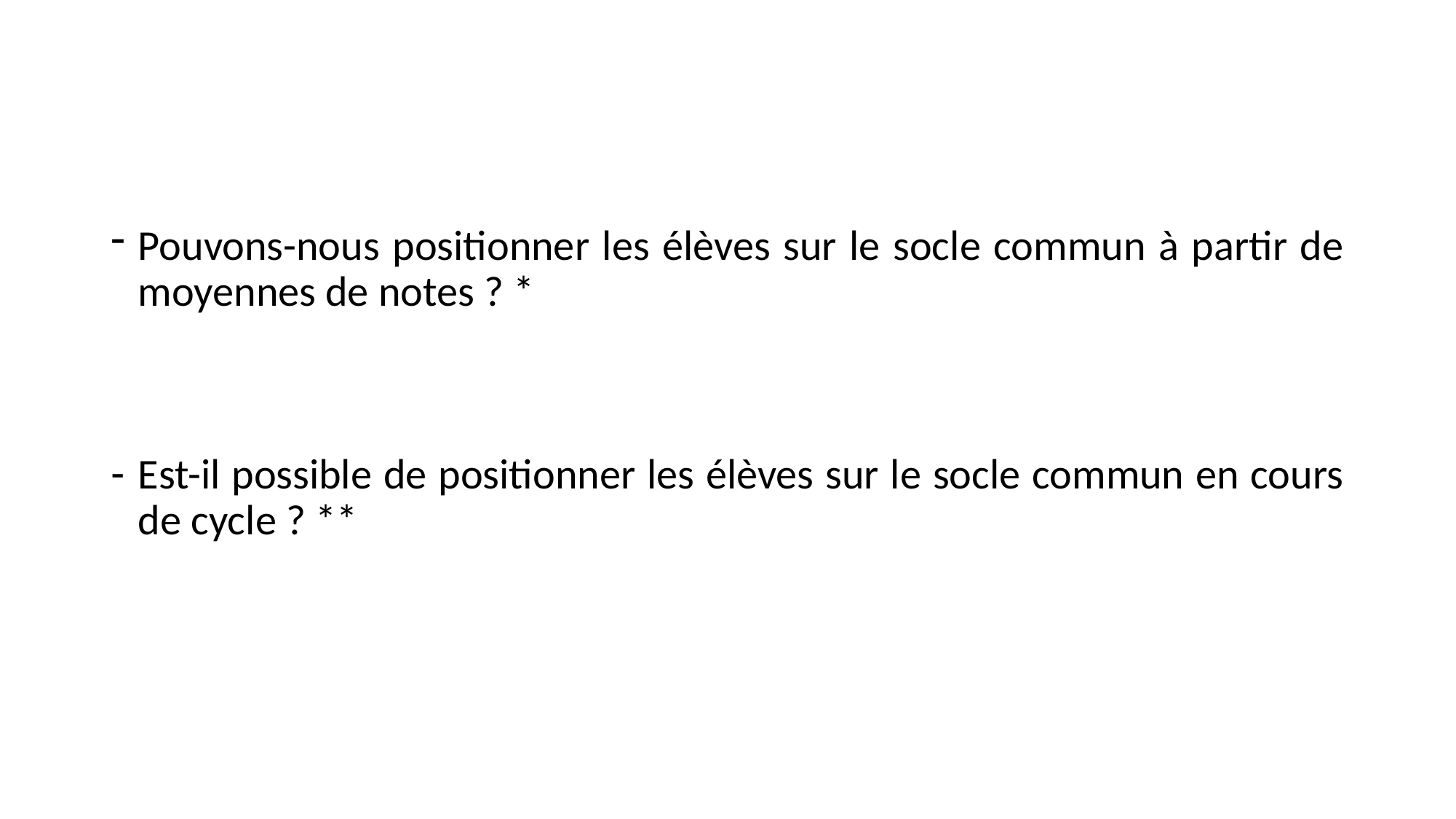

#
Pouvons-nous positionner les élèves sur le socle commun à partir de moyennes de notes ? *

Est-il possible de positionner les élèves sur le socle commun en cours de cycle ? **